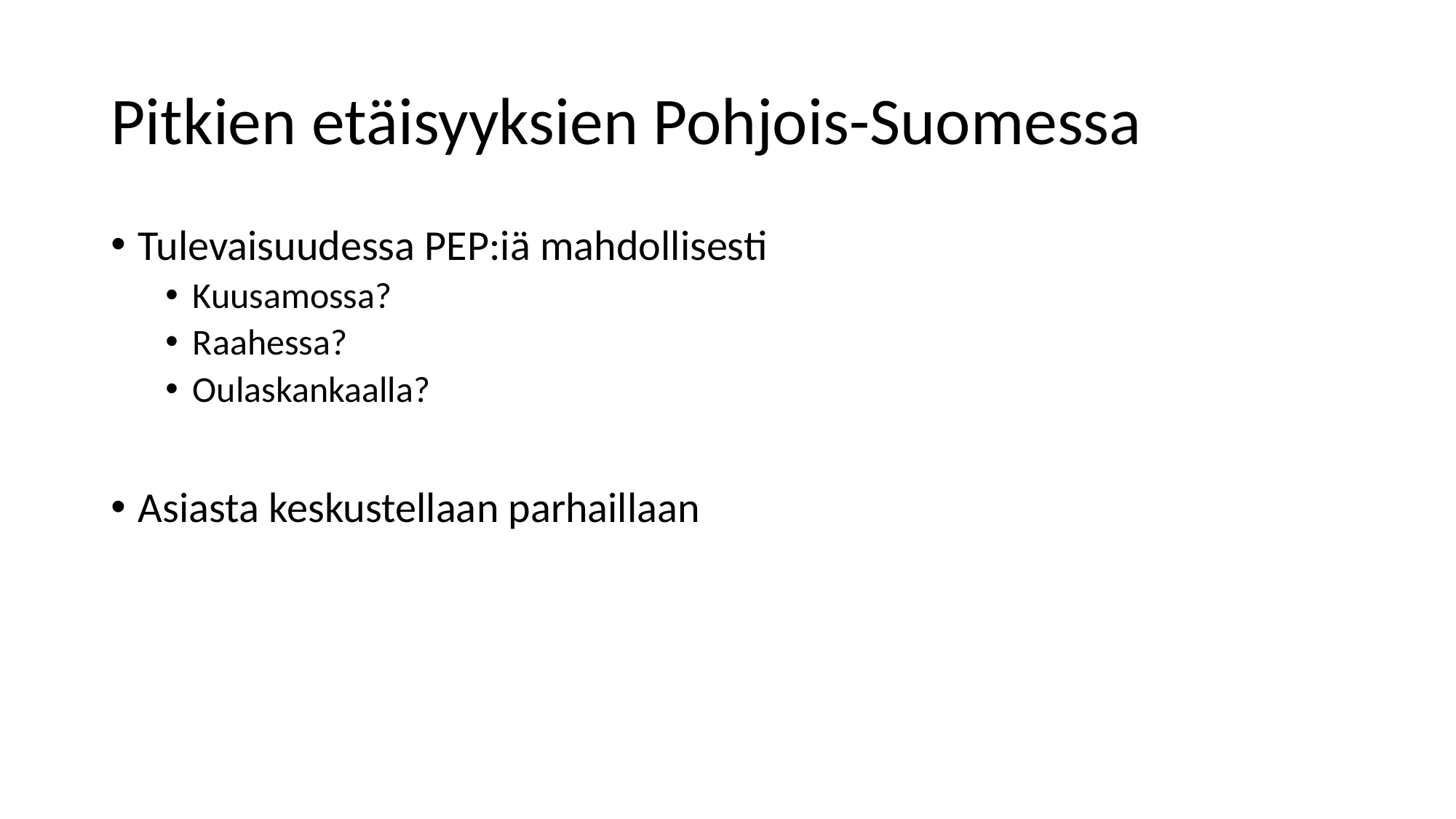

# Pitkien etäisyyksien Pohjois-Suomessa
Tulevaisuudessa PEP:iä mahdollisesti
Kuusamossa?
Raahessa?
Oulaskankaalla?

Asiasta keskustellaan parhaillaan